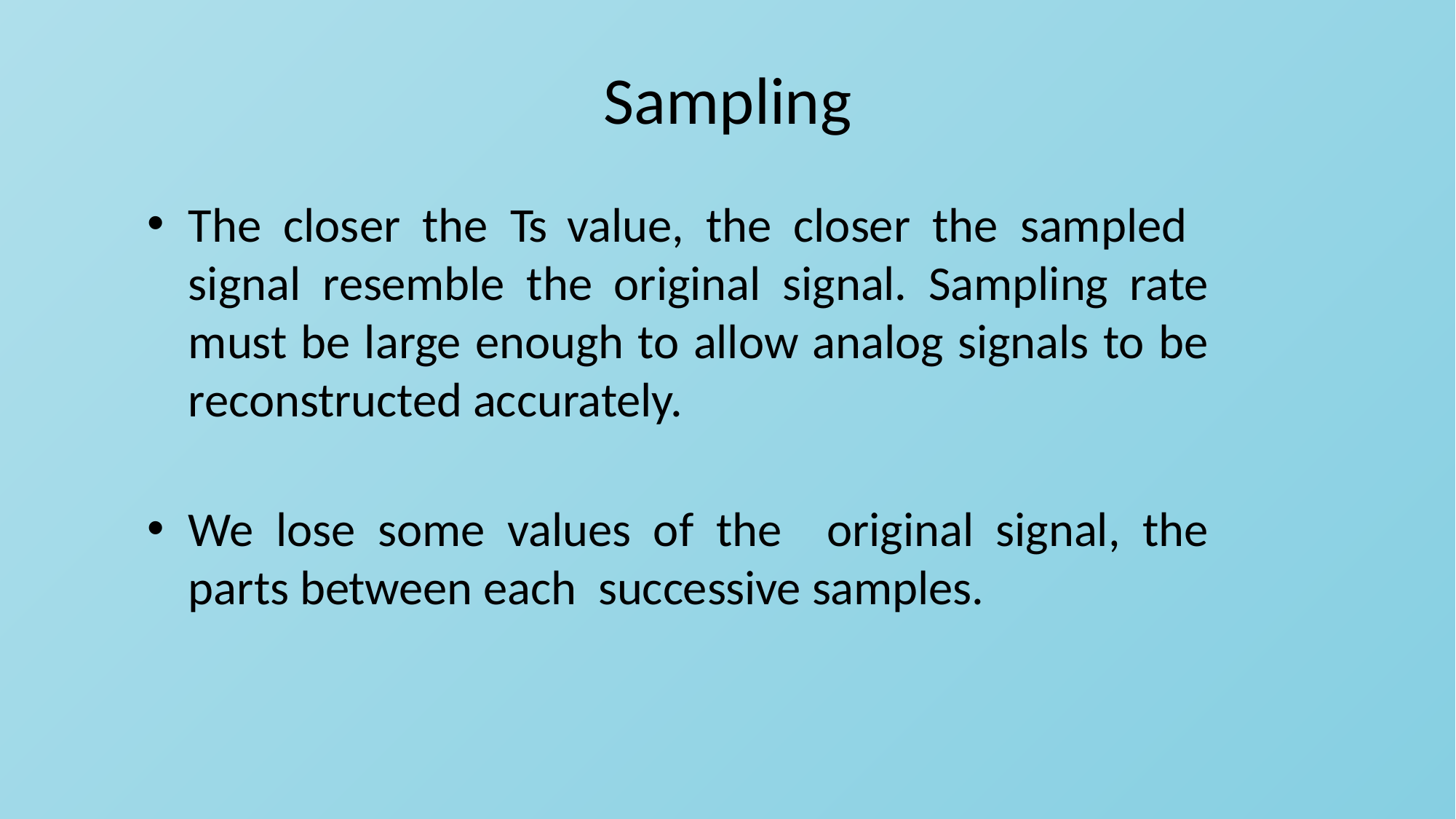

# Sampling
The closer the Ts value, the closer the sampled  signal resemble the original signal. Sampling rate must be large enough to allow analog signals to be reconstructed accurately.

We lose some values of the  original signal, the parts between each  successive samples.